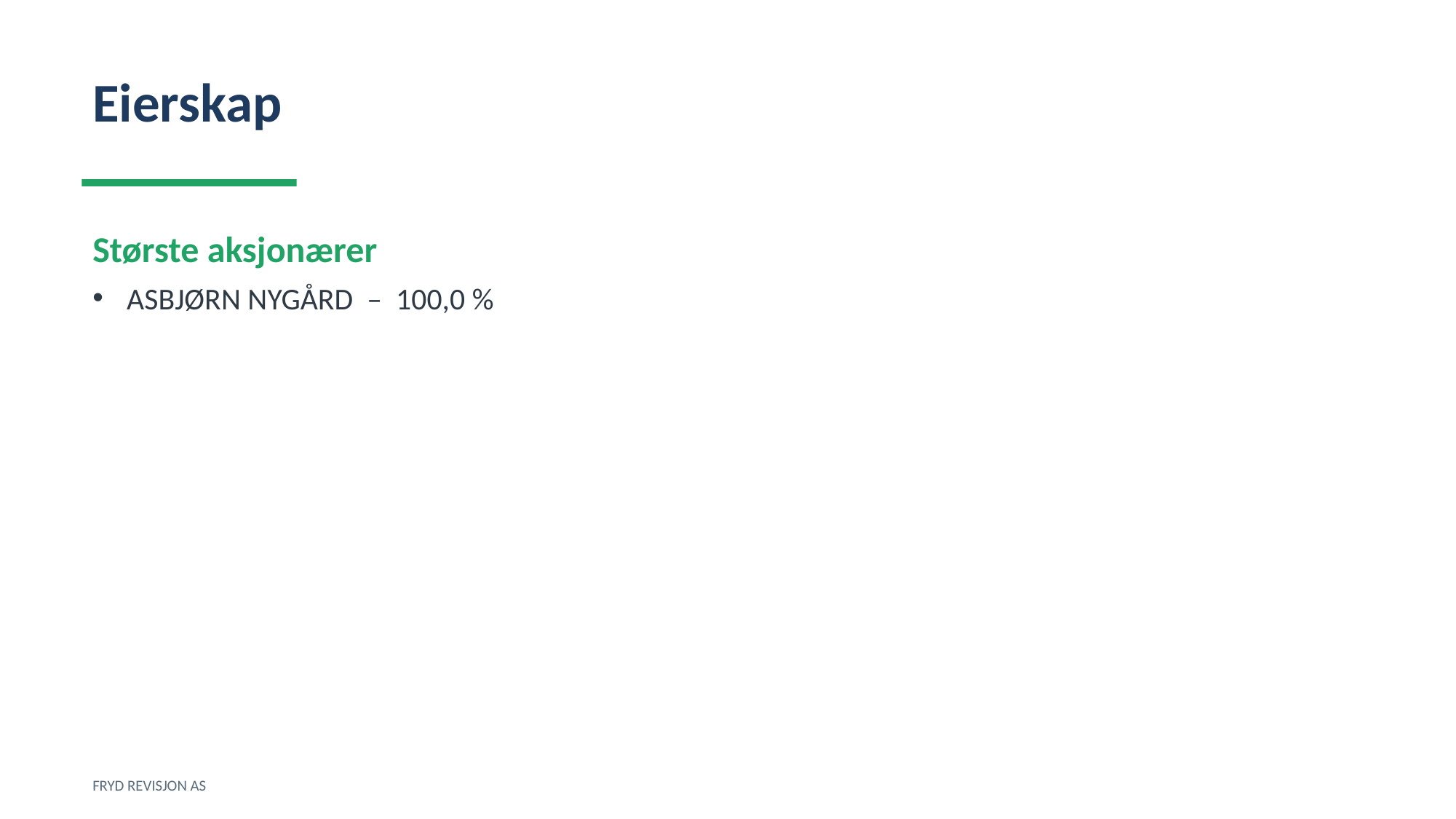

Eierskap

Største aksjonærer
ASBJØRN NYGÅRD  –  100,0 %
FRYD REVISJON AS